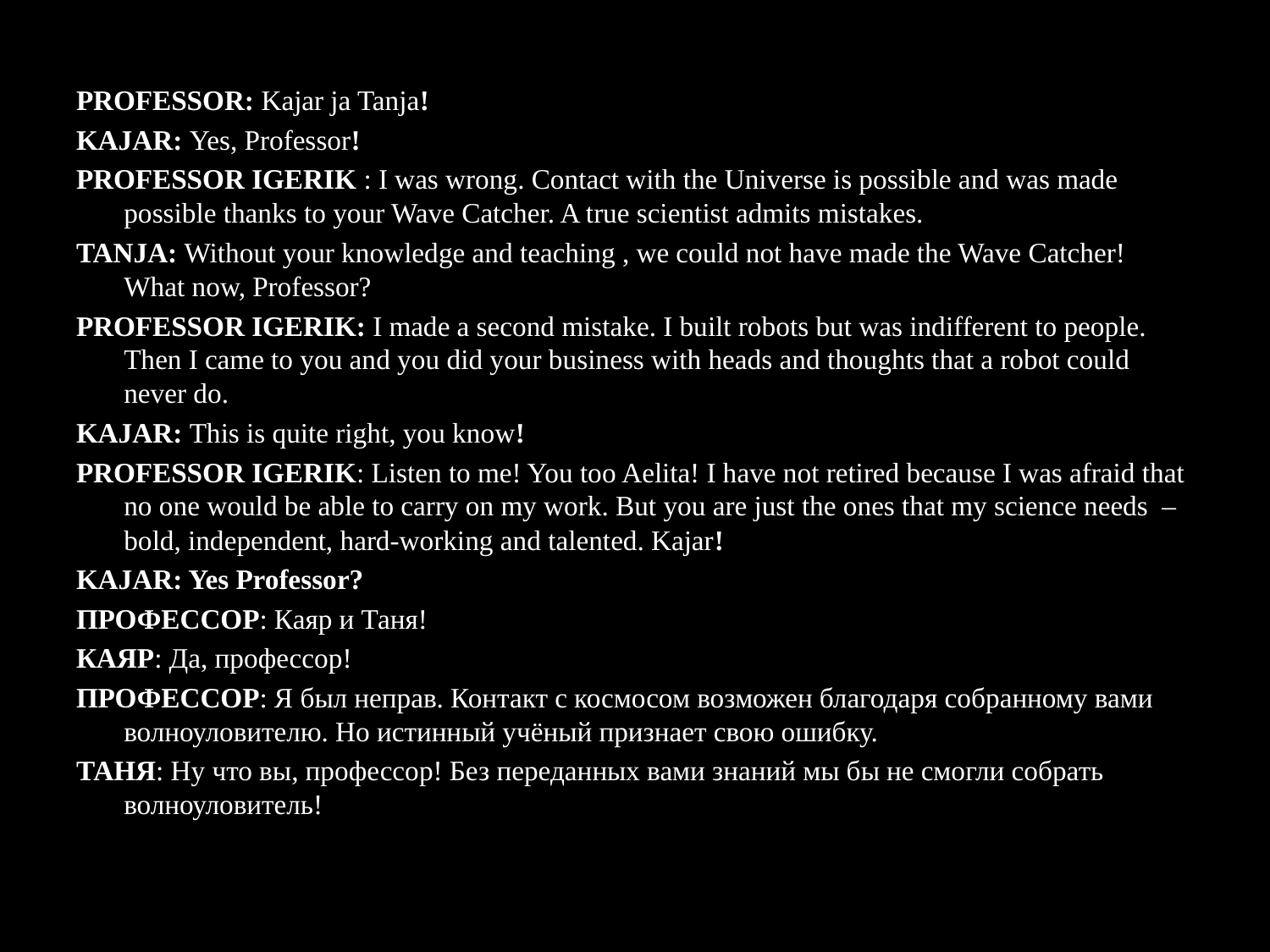

PROFESSOR: Kajar ja Tanja!
KAJAR: Yes, Professor!
PROFESSOR IGERIK : I was wrong. Contact with the Universe is possible and was made possible thanks to your Wave Catcher. A true scientist admits mistakes.
TANJA: Without your knowledge and teaching , we could not have made the Wave Catcher! What now, Professor?
PROFESSOR IGERIK: I made a second mistake. I built robots but was indifferent to people. Then I came to you and you did your business with heads and thoughts that a robot could never do.
KAJAR: This is quite right, you know!
PROFESSOR IGERIK: Listen to me! You too Aelita! I have not retired because I was afraid that no one would be able to carry on my work. But you are just the ones that my science needs  – bold, independent, hard-working and talented. Kajar!
KAJAR: Yes Professor?
ПРОФЕССОР: Каяр и Таня!
КАЯР: Да, профессор!
ПРОФЕССОР: Я был неправ. Контакт с космосом возможен благодаря собранному вами волноуловителю. Но истинный учёный признает свою ошибку.
ТАНЯ: Ну что вы, профессор! Без переданных вами знаний мы бы не смогли собрать волноуловитель!